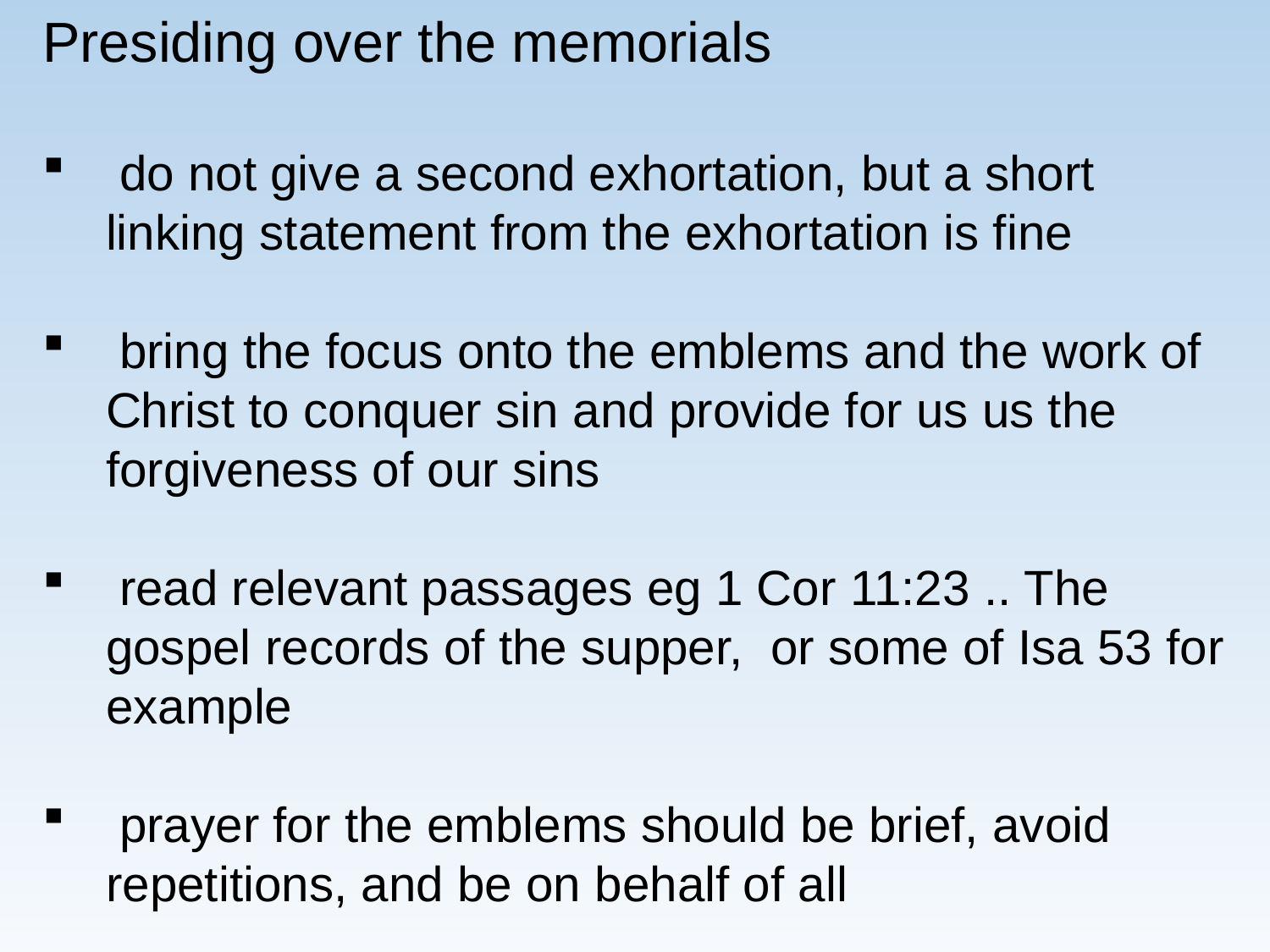

Presiding over the memorials

 do not give a second exhortation, but a short linking statement from the exhortation is fine

 bring the focus onto the emblems and the work of Christ to conquer sin and provide for us us the forgiveness of our sins

 read relevant passages eg 1 Cor 11:23 .. The gospel records of the supper,  or some of Isa 53 for example

 prayer for the emblems should be brief, avoid repetitions, and be on behalf of all